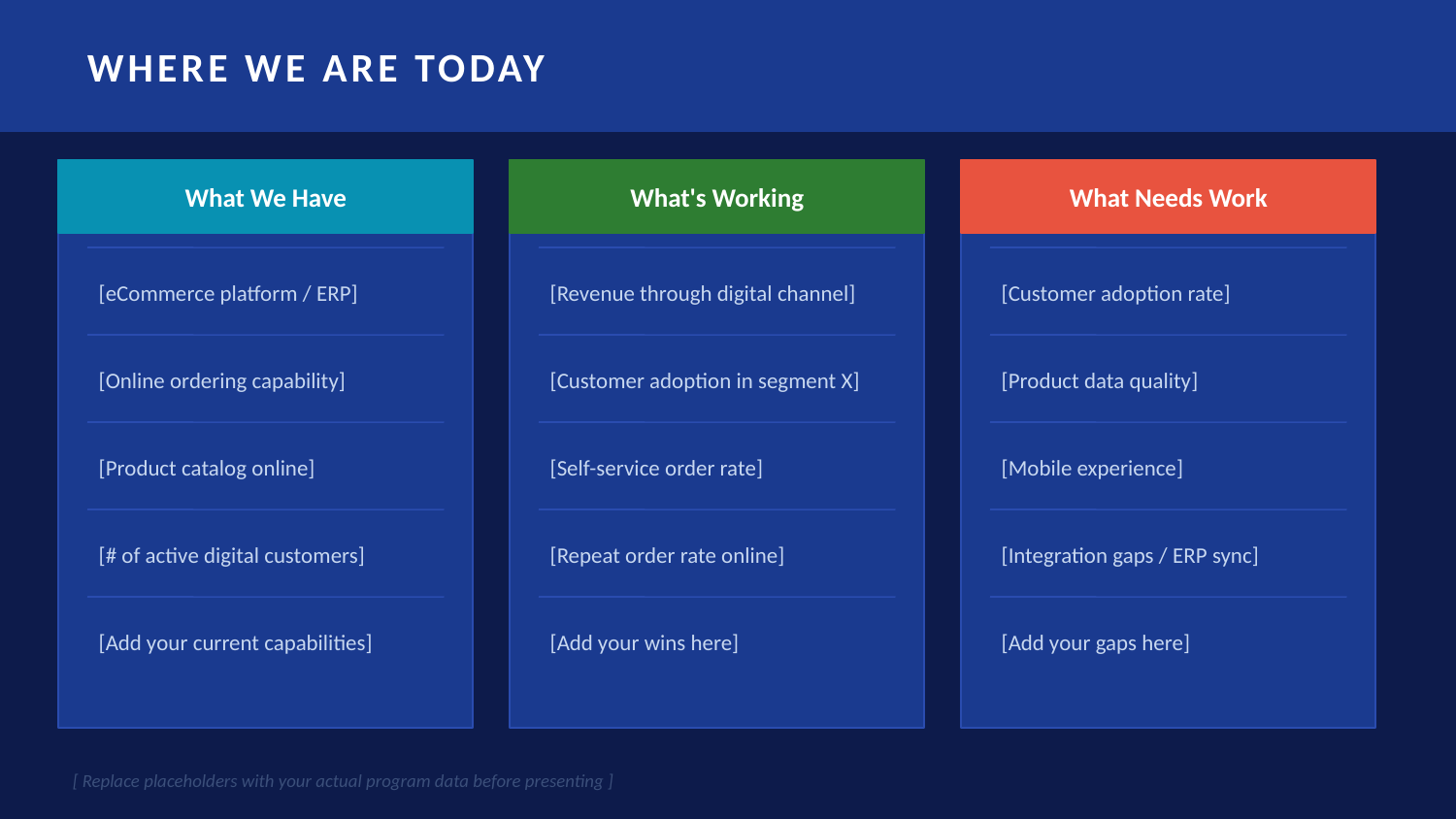

WHERE WE ARE TODAY

What We Have

What's Working

What Needs Work

[eCommerce platform / ERP]
[Revenue through digital channel]
[Customer adoption rate]

[Online ordering capability]
[Customer adoption in segment X]
[Product data quality]

[Product catalog online]
[Self-service order rate]
[Mobile experience]

[# of active digital customers]
[Repeat order rate online]
[Integration gaps / ERP sync]

[Add your current capabilities]
[Add your wins here]
[Add your gaps here]
[ Replace placeholders with your actual program data before presenting ]